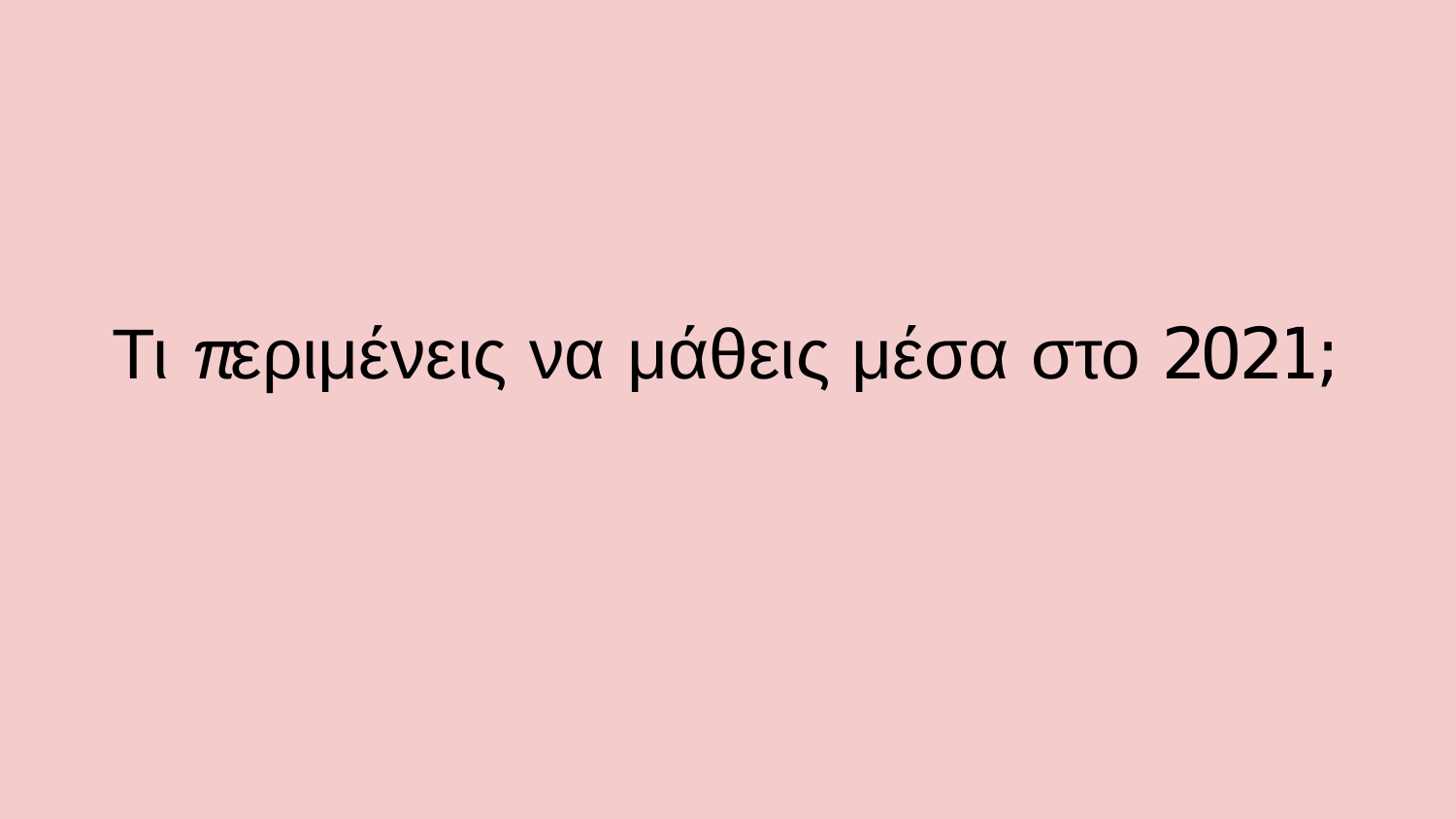

#
Τι περιμένεις να μάθεις μέσα στο 2021;